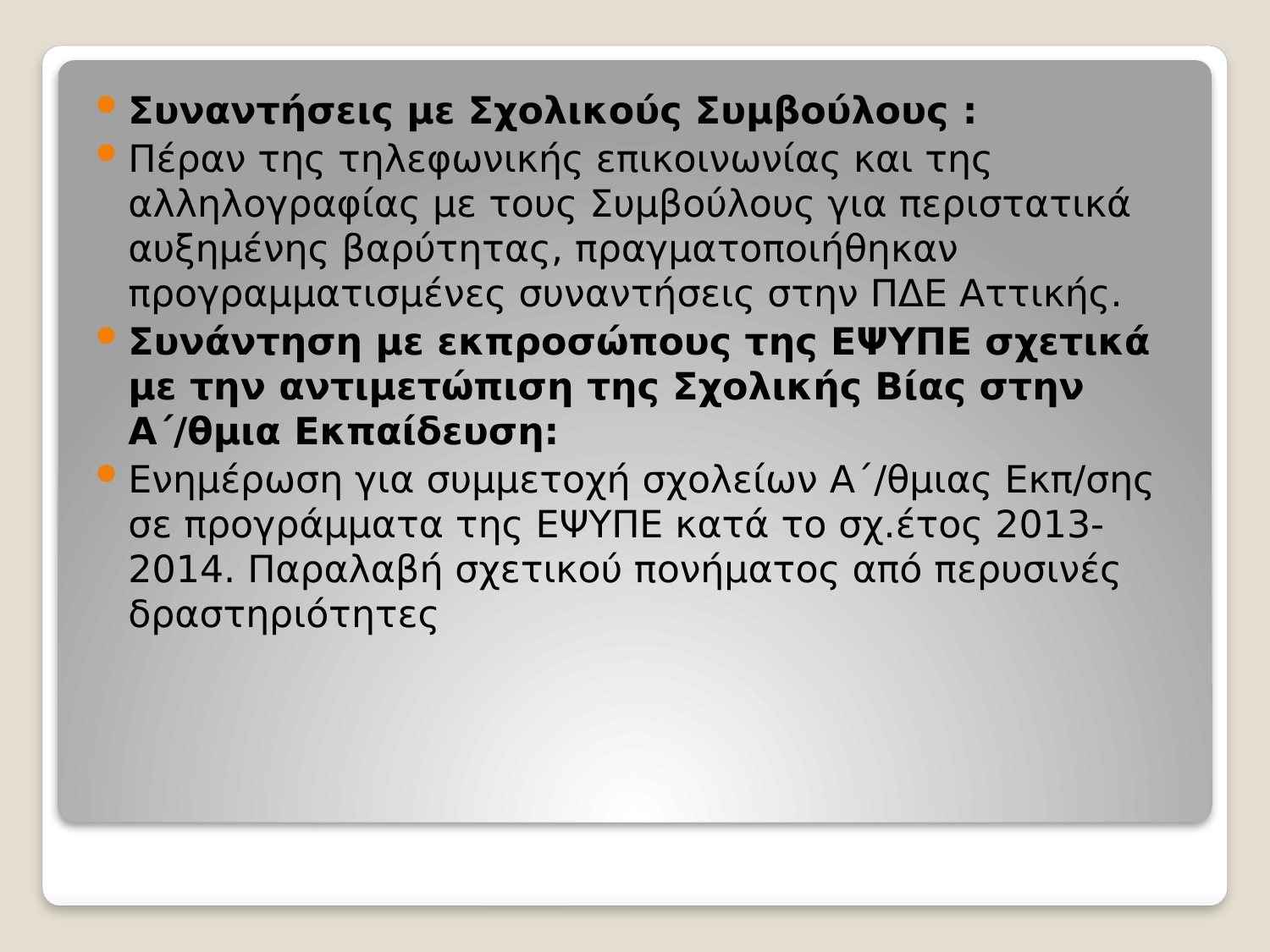

Συναντήσεις με Σχολικούς Συμβούλους :
Πέραν της τηλεφωνικής επικοινωνίας και της αλληλογραφίας με τους Συμβούλους για περιστατικά αυξημένης βαρύτητας, πραγματοποιήθηκαν προγραμματισμένες συναντήσεις στην ΠΔΕ Αττικής.
Συνάντηση με εκπροσώπους της ΕΨΥΠΕ σχετικά με την αντιμετώπιση της Σχολικής Βίας στην Α΄/θμια Εκπαίδευση:
Ενημέρωση για συμμετοχή σχολείων Α΄/θμιας Εκπ/σης σε προγράμματα της ΕΨΥΠΕ κατά το σχ.έτος 2013-2014. Παραλαβή σχετικού πονήματος από περυσινές δραστηριότητες
#